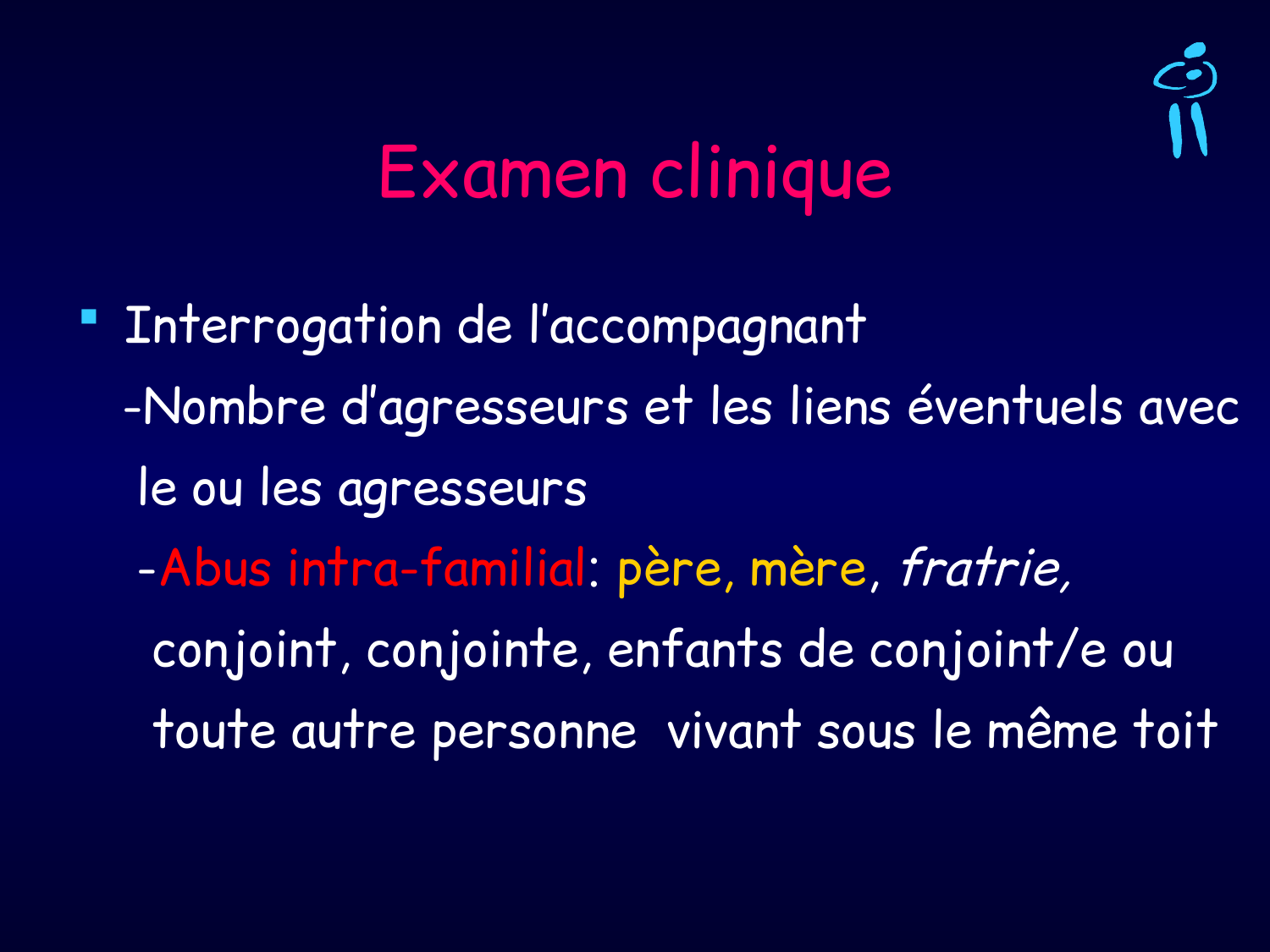

# Examen clinique
Interrogation de l’accompagnant
   -Nombre d’agresseurs et les liens éventuels avec
    le ou les agresseurs
    -Abus intra-familial: père, mère, fratrie,
     conjoint, conjointe, enfants de conjoint/e ou
     toute autre personne  vivant sous le même toit